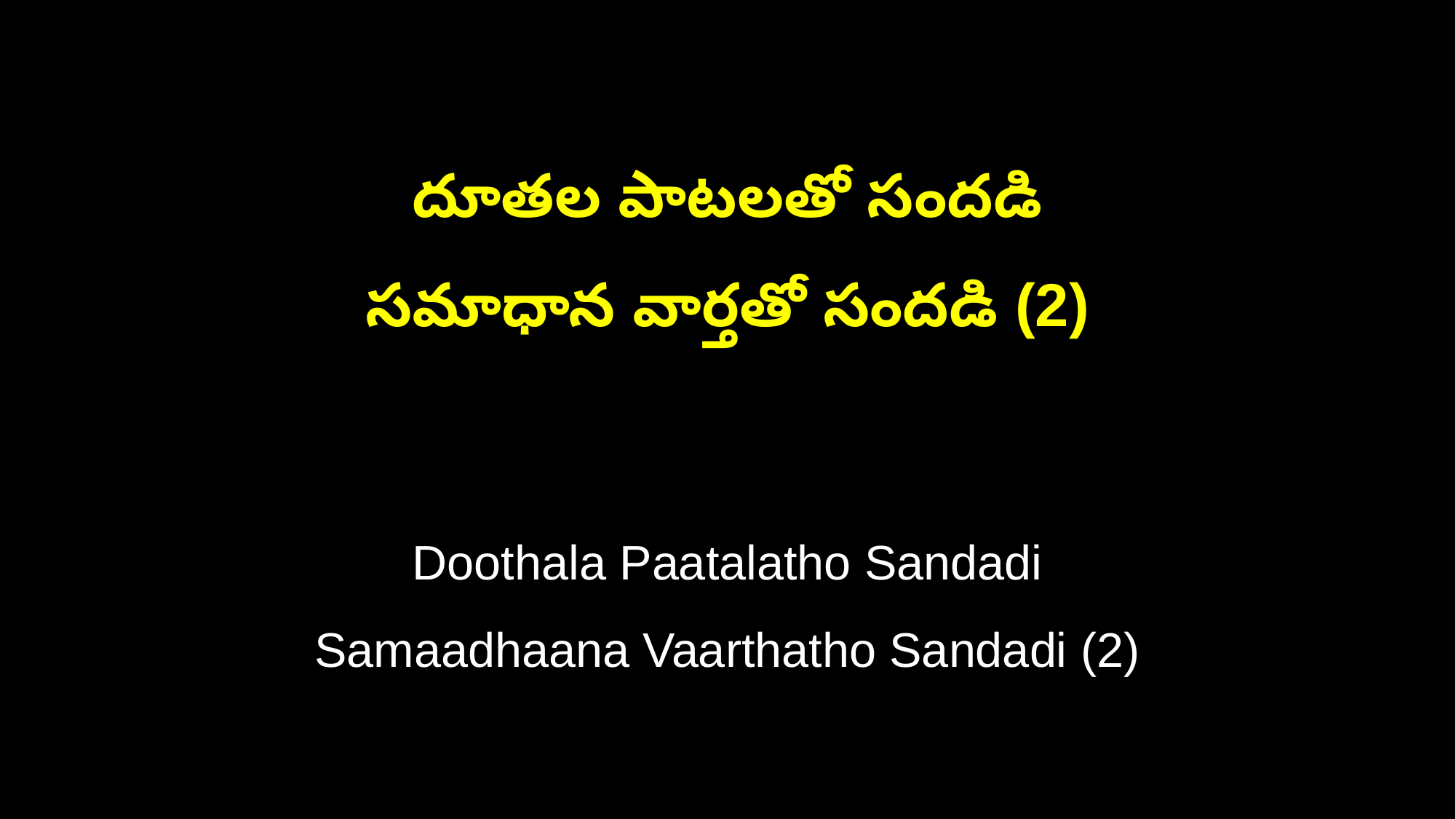

దూతల పాటలతో సందడి
సమాధాన వార్తతో సందడి (2)
Doothala Paatalatho Sandadi
Samaadhaana Vaarthatho Sandadi (2)